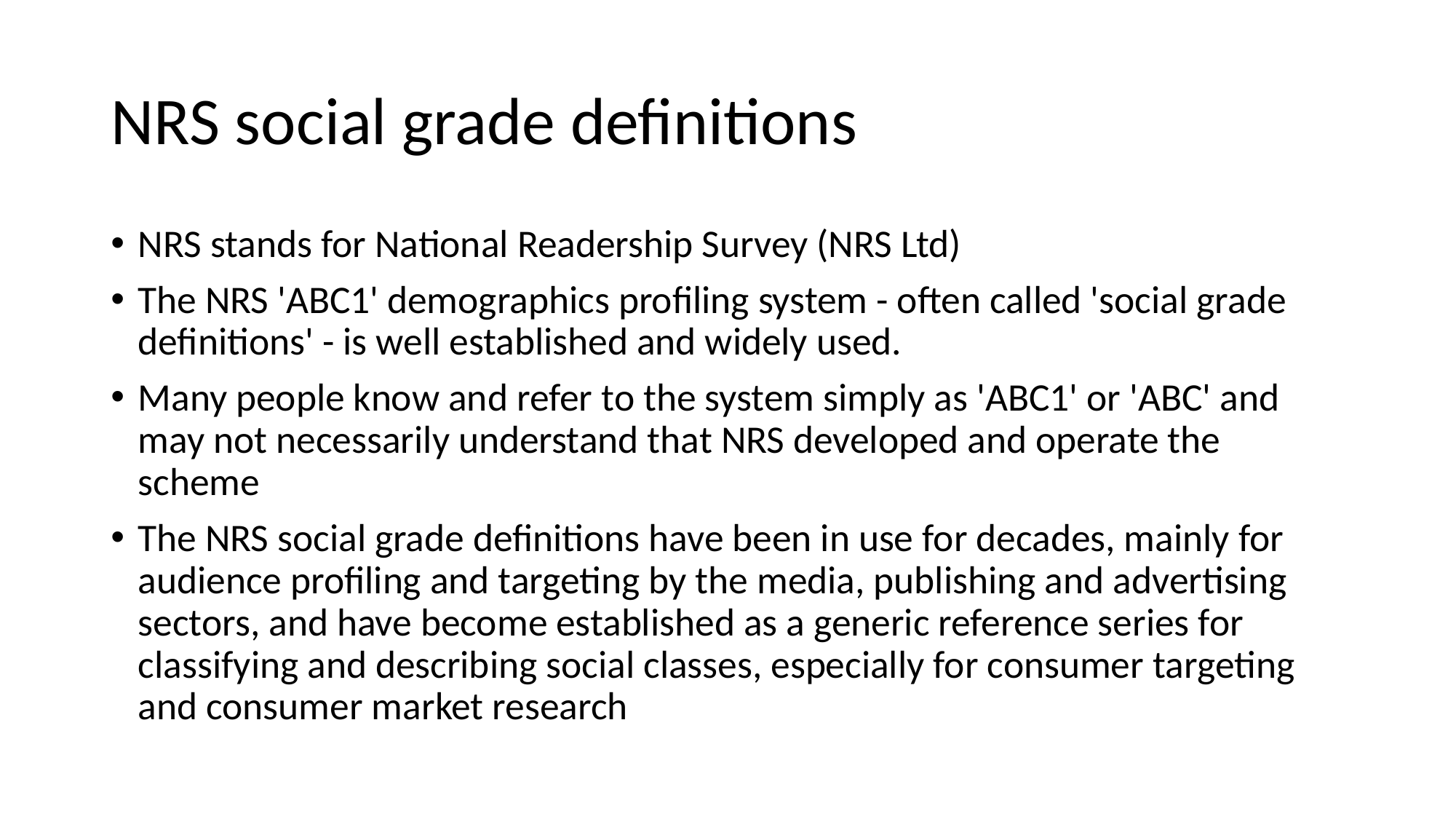

# NRS social grade definitions
NRS stands for National Readership Survey (NRS Ltd)
The NRS 'ABC1' demographics profiling system - often called 'social grade definitions' - is well established and widely used.
Many people know and refer to the system simply as 'ABC1' or 'ABC' and may not necessarily understand that NRS developed and operate the scheme
The NRS social grade definitions have been in use for decades, mainly for audience profiling and targeting by the media, publishing and advertising sectors, and have become established as a generic reference series for classifying and describing social classes, especially for consumer targeting and consumer market research